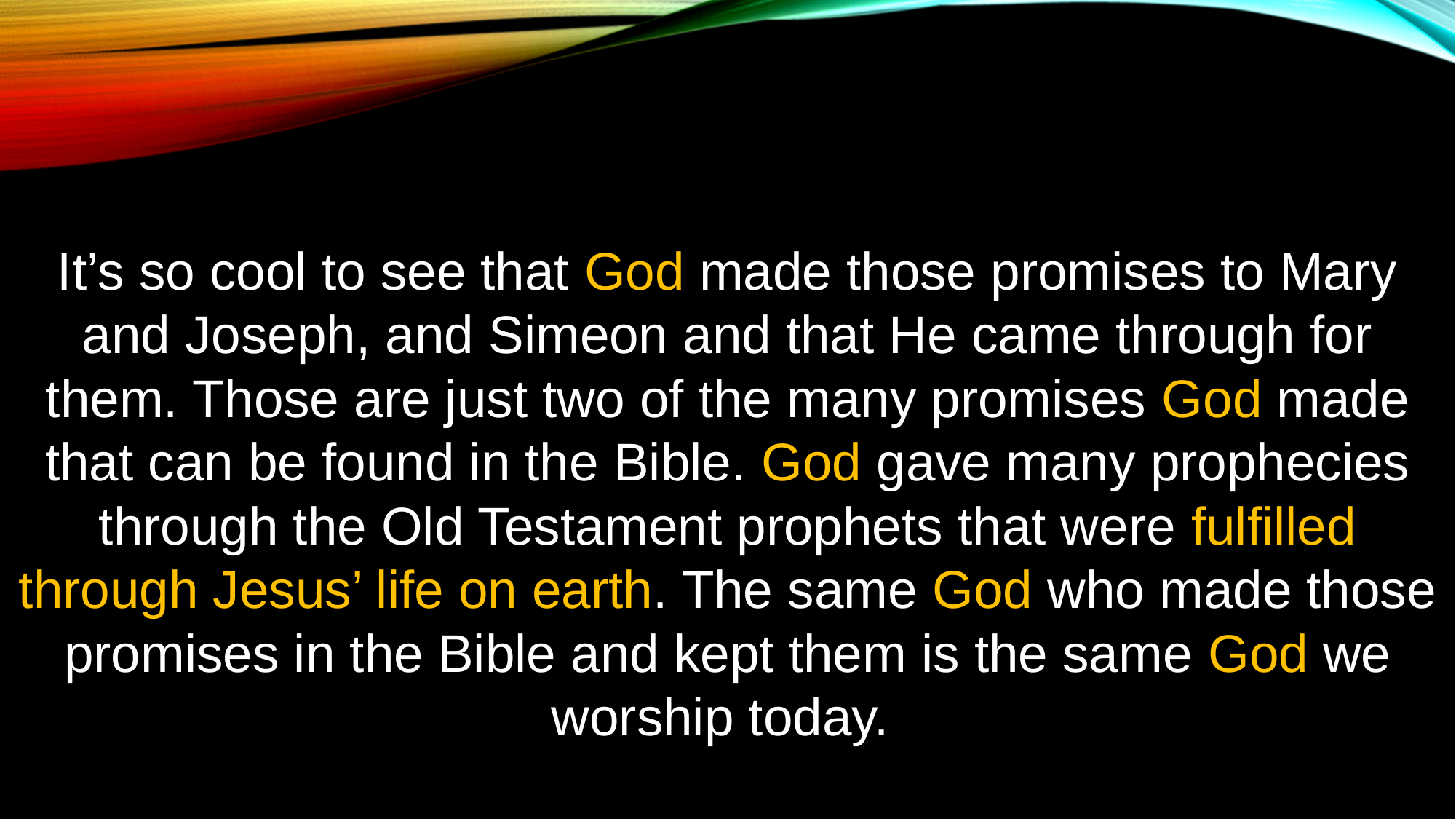

It’s so cool to see that God made those promises to Mary and Joseph, and Simeon and that He came through for them. Those are just two of the many promises God made that can be found in the Bible. God gave many prophecies through the Old Testament prophets that were fulfilled through Jesus’ life on earth. The same God who made those promises in the Bible and kept them is the same God we worship today.